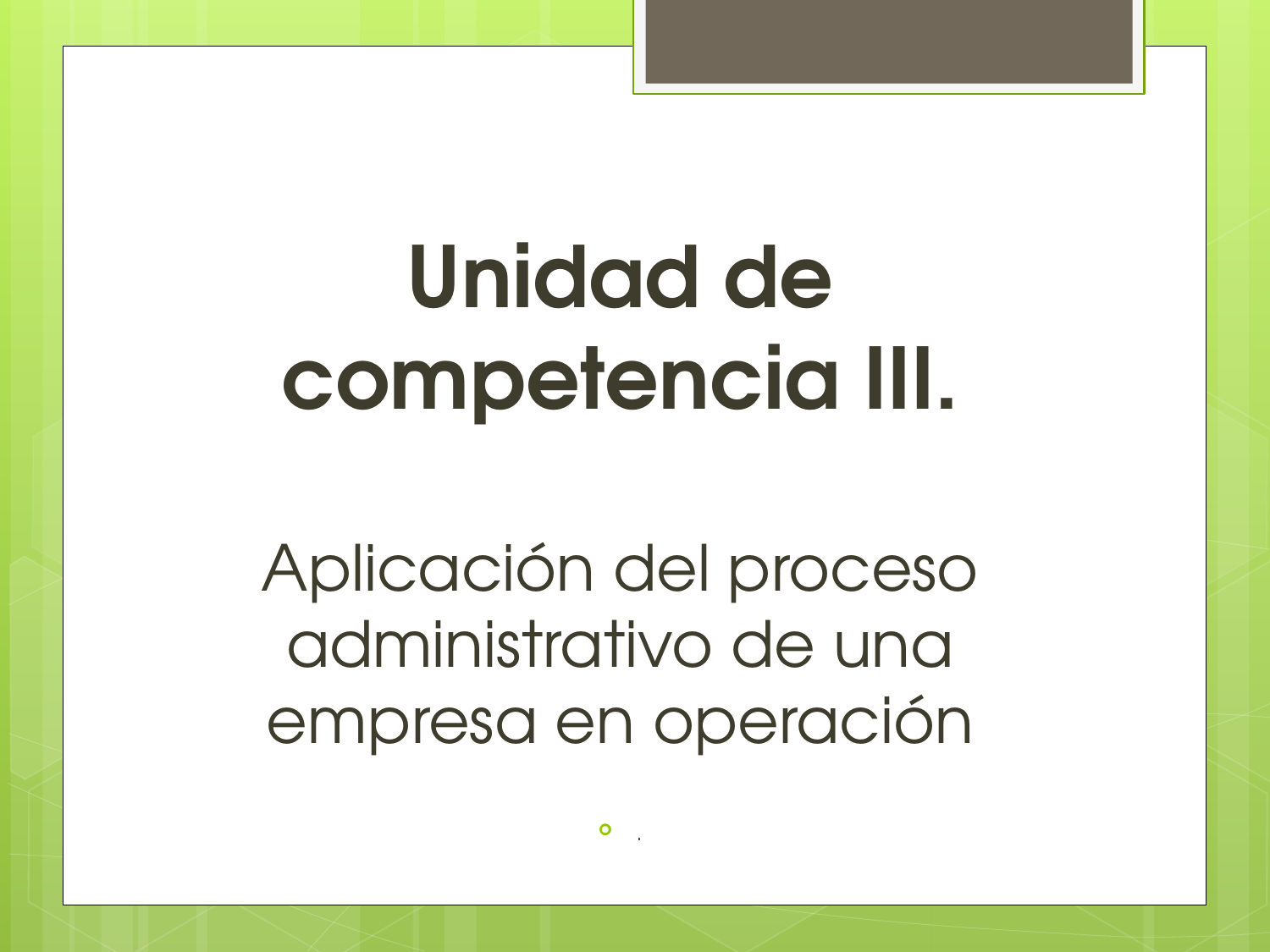

Unidad de competencia III.

Aplicación del proceso administrativo de una empresa en operación

.